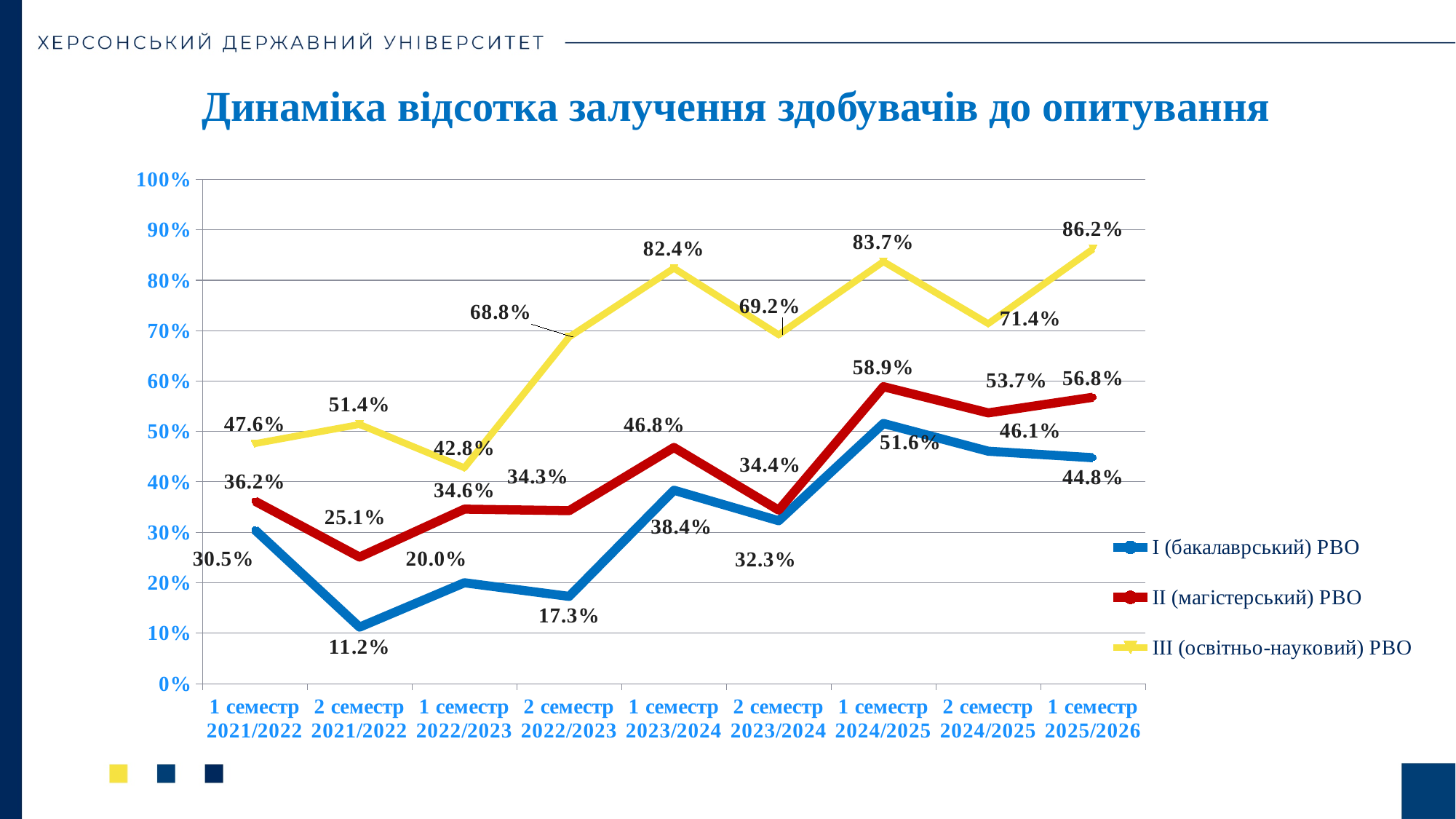

Динаміка відсотка залучення здобувачів до опитування

### Chart

| Category | І (бакалаврський) РВО | ІІ (магістерський) РВО | ІІІ (освітньо-науковий) РВО |
|---|---|---|---|
| 1 семестр 2021/2022 | 0.305 | 0.362 | 0.476 |
| 2 семестр 2021/2022 | 0.112 | 0.251 | 0.514 |
| 1 семестр 2022/2023 | 0.2 | 0.346 | 0.428 |
| 2 семестр 2022/2023 | 0.173 | 0.343 | 0.6875 |
| 1 семестр 2023/2024 | 0.3835 | 0.4684 | 0.824 |
| 2 семестр 2023/2024 | 0.323 | 0.344 | 0.692 |
| 1 семестр 2024/2025 | 0.516 | 0.589 | 0.837 |
| 2 семестр 2024/2025 | 0.461 | 0.537 | 0.714 |
| 1 семестр 2025/2026 | 0.448 | 0.568 | 0.862 |